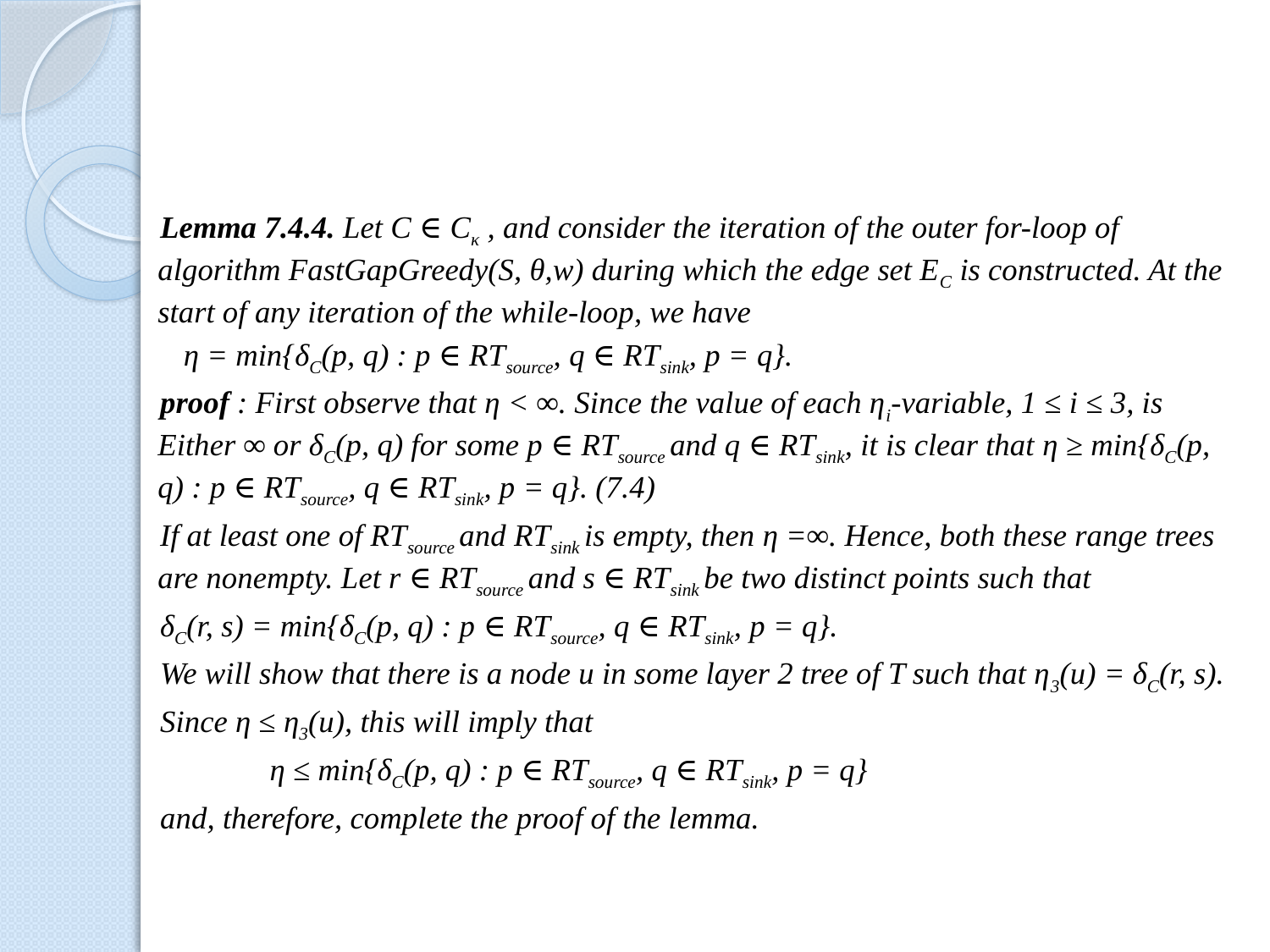

#
Lemma 7.4.4. Let C ∈ Cκ , and consider the iteration of the outer for-loop of algorithm FastGapGreedy(S, θ,w) during which the edge set EC is constructed. At the start of any iteration of the while-loop, we have
   η = min{δC(p, q) : p ∈ RTsource, q ∈ RTsink, p = q}.
proof : First observe that η < ∞. Since the value of each ηi-variable, 1 ≤ i ≤ 3, is Either ∞ or δC(p, q) for some p ∈ RTsource and q ∈ RTsink, it is clear that η ≥ min{δC(p, q) : p ∈ RTsource, q ∈ RTsink, p = q}. (7.4)
If at least one of RTsource and RTsink is empty, then η =∞. Hence, both these range trees are nonempty. Let r ∈ RTsource and s ∈ RTsink be two distinct points such that
δC(r, s) = min{δC(p, q) : p ∈ RTsource, q ∈ RTsink, p = q}.
We will show that there is a node u in some layer 2 tree of T such that η3(u) = δC(r, s).
Since η ≤ η3(u), this will imply that
              η ≤ min{δC(p, q) : p ∈ RTsource, q ∈ RTsink, p = q}
and, therefore, complete the proof of the lemma.